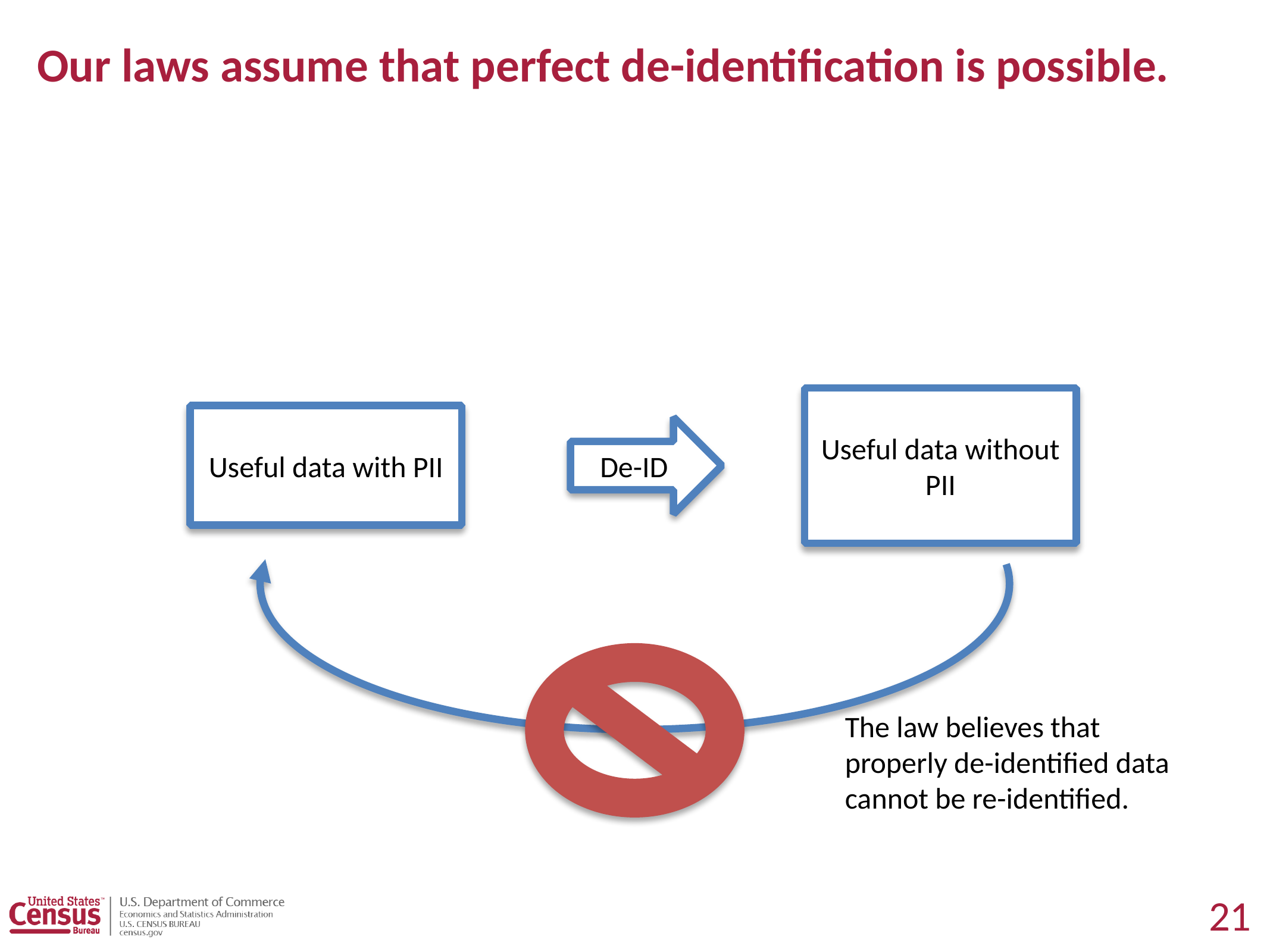

# Our laws assume that perfect de-identification is possible.

Useful data without PII

Useful data with PII

De-ID

The law believes that properly de-identified data cannot be re-identified.